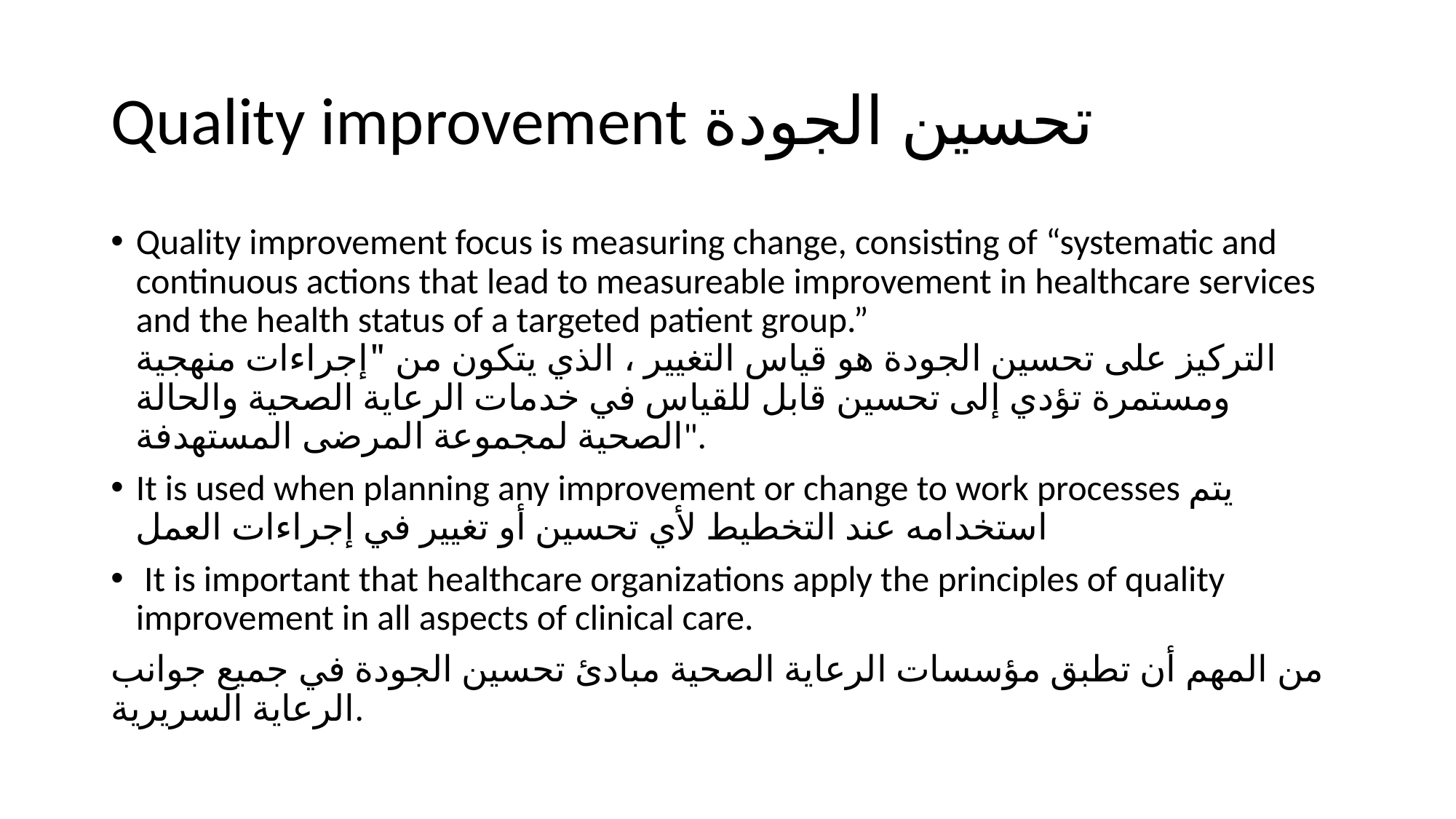

# Quality improvement تحسين الجودة
Quality improvement focus is measuring change, consisting of “systematic and continuous actions that lead to measureable improvement in healthcare services and the health status of a targeted patient group.”
التركيز على تحسين الجودة هو قياس التغيير ، الذي يتكون من "إجراءات منهجية ومستمرة تؤدي إلى تحسين قابل للقياس في خدمات الرعاية الصحية والحالة الصحية لمجموعة المرضى المستهدفة".
It is used when planning any improvement or change to work processes يتم استخدامه عند التخطيط لأي تحسين أو تغيير في إجراءات العمل
 It is important that healthcare organizations apply the principles of quality improvement in all aspects of clinical care.
من المهم أن تطبق مؤسسات الرعاية الصحية مبادئ تحسين الجودة في جميع جوانب الرعاية السريرية.